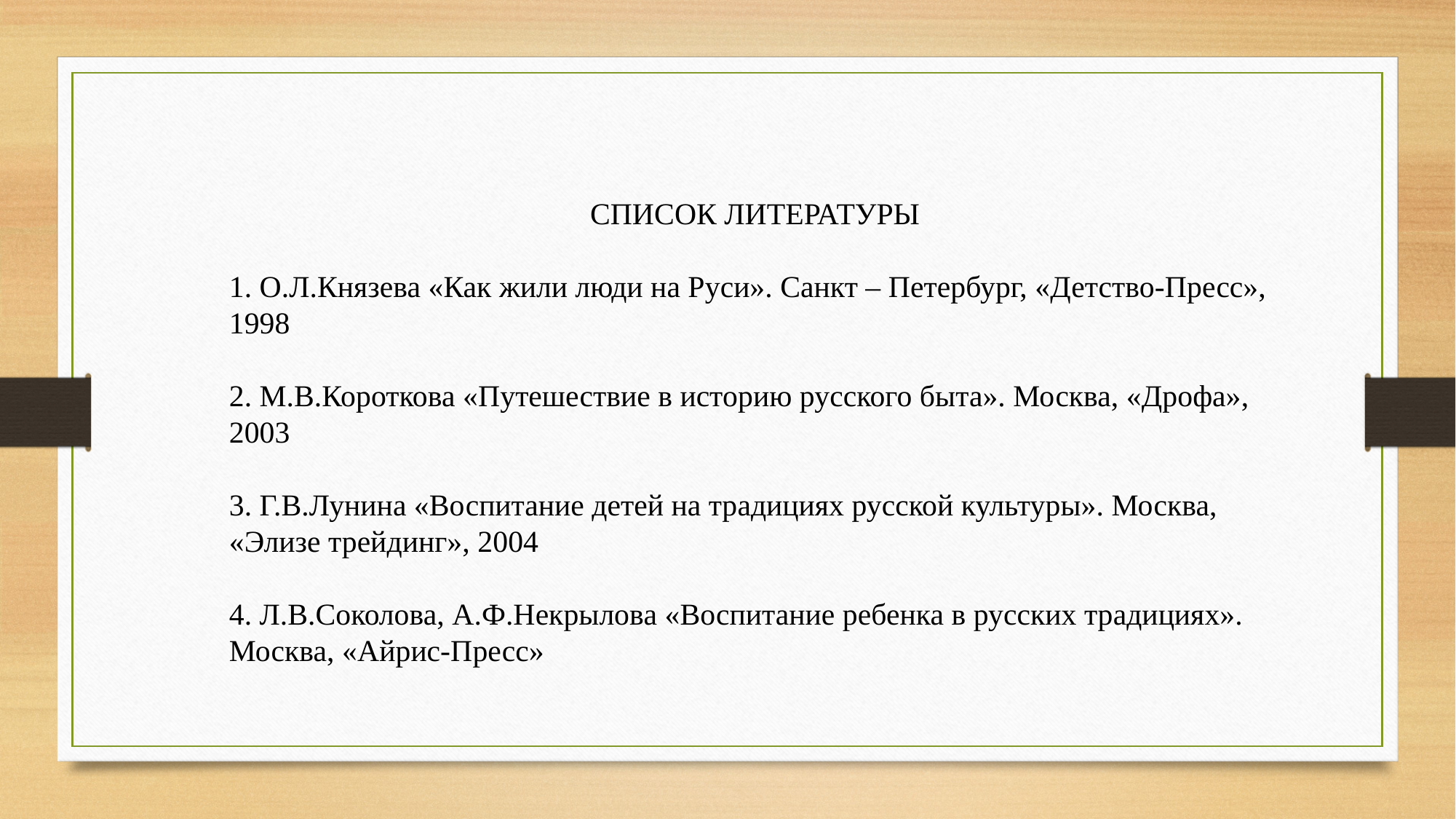

СПИСОК ЛИТЕРАТУРЫ

1. О.Л.Князева «Как жили люди на Руси». Санкт – Петербург, «Детство-Пресс», 1998

2. М.В.Короткова «Путешествие в историю русского быта». Москва, «Дрофа», 2003

3. Г.В.Лунина «Воспитание детей на традициях русской культуры». Москва, «Элизе трейдинг», 2004

4. Л.В.Соколова, А.Ф.Некрылова «Воспитание ребенка в русских традициях». Москва, «Айрис-Пресс»